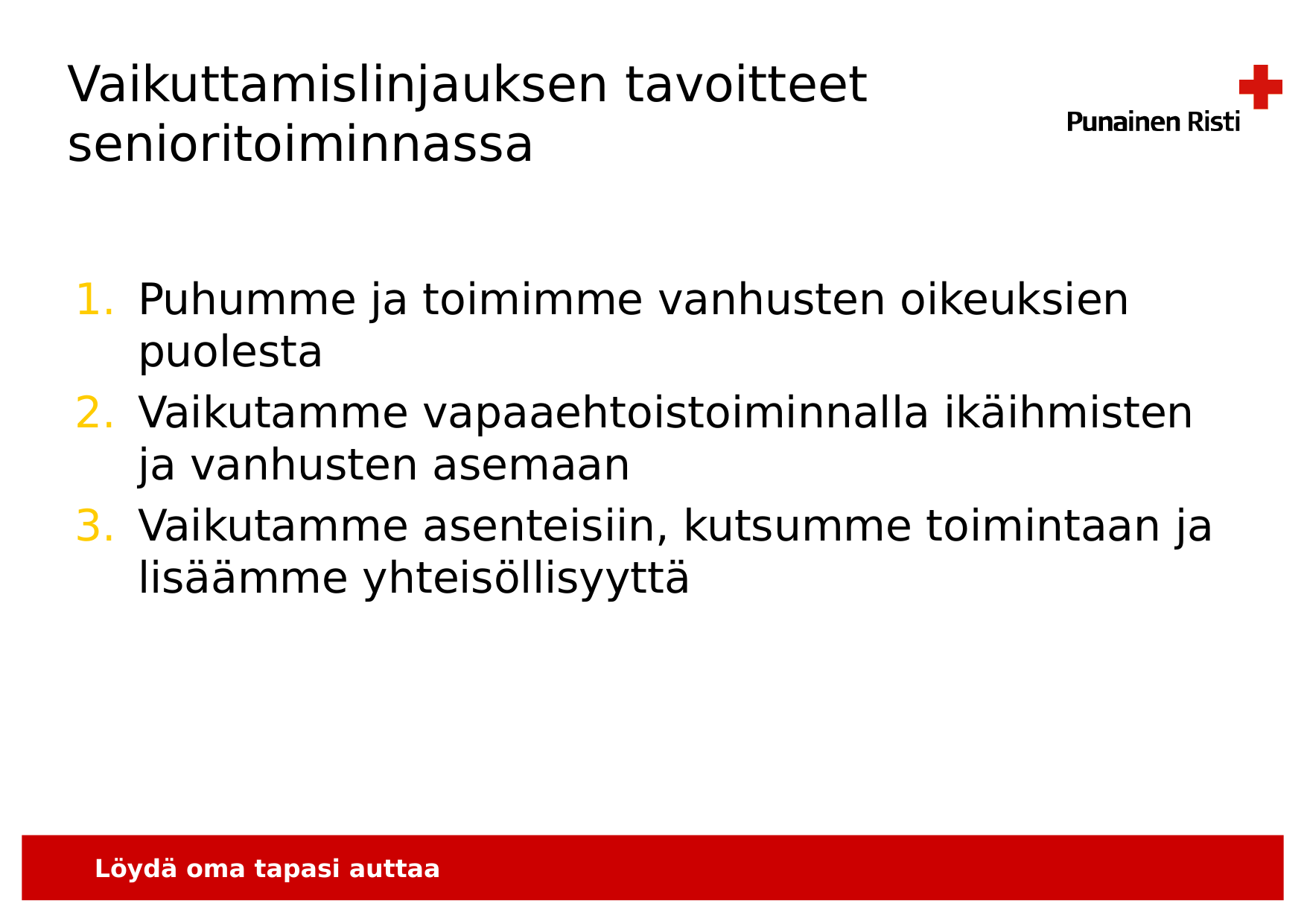

# Vaikuttamislinjauksen tavoitteet senioritoiminnassa
Puhumme ja toimimme vanhusten oikeuksien puolesta
Vaikutamme vapaaehtoistoiminnalla ikäihmisten ja vanhusten asemaan
Vaikutamme asenteisiin, kutsumme toimintaan ja lisäämme yhteisöllisyyttä